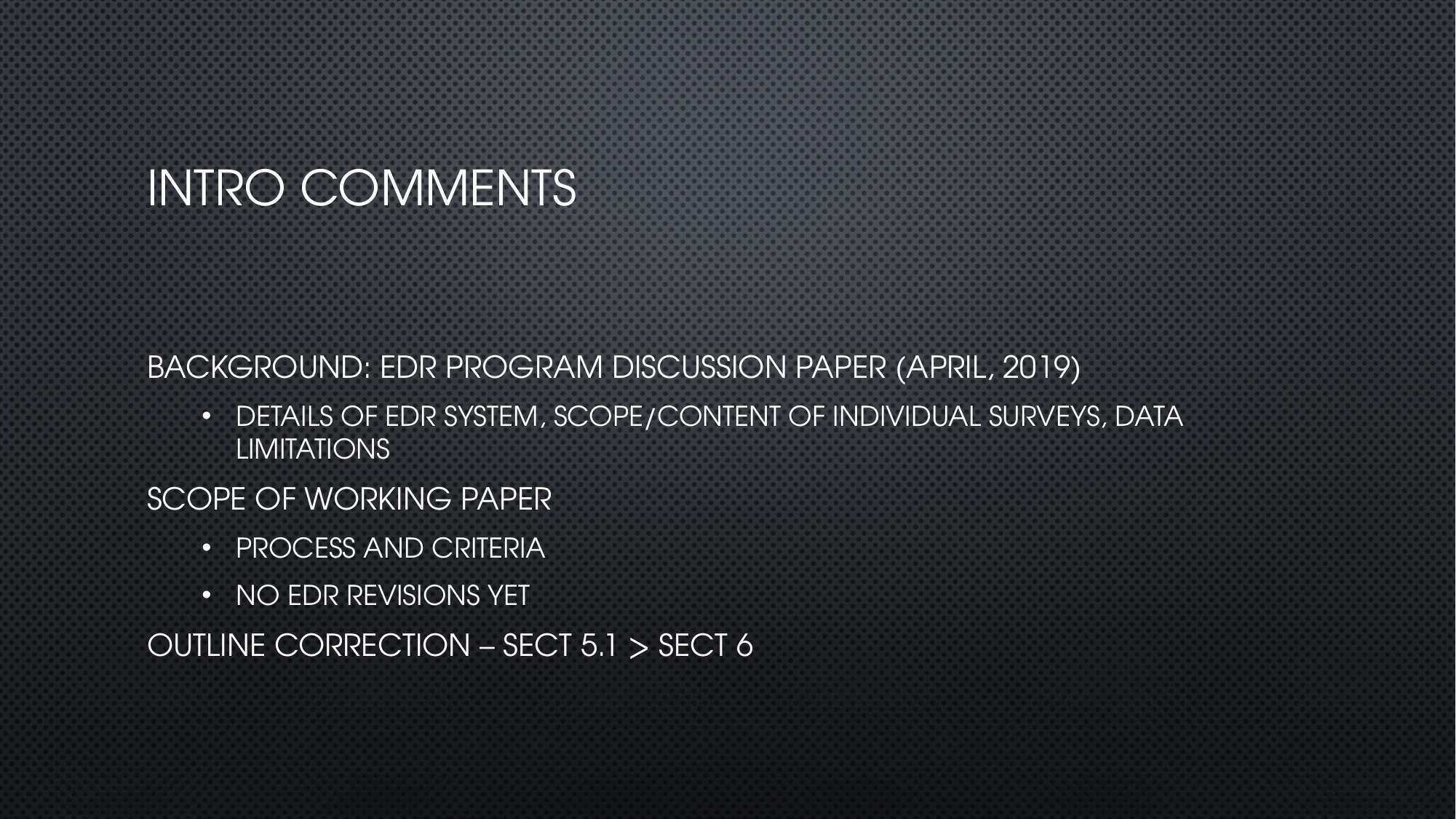

# Intro comments
Background: EDR Program Discussion paper (April, 2019)
Details of edr system, scope/content of individual surveys, data limitations
Scope of working paper
process and criteria
no edr revisions yet
Outline correction – sect 5.1 > Sect 6